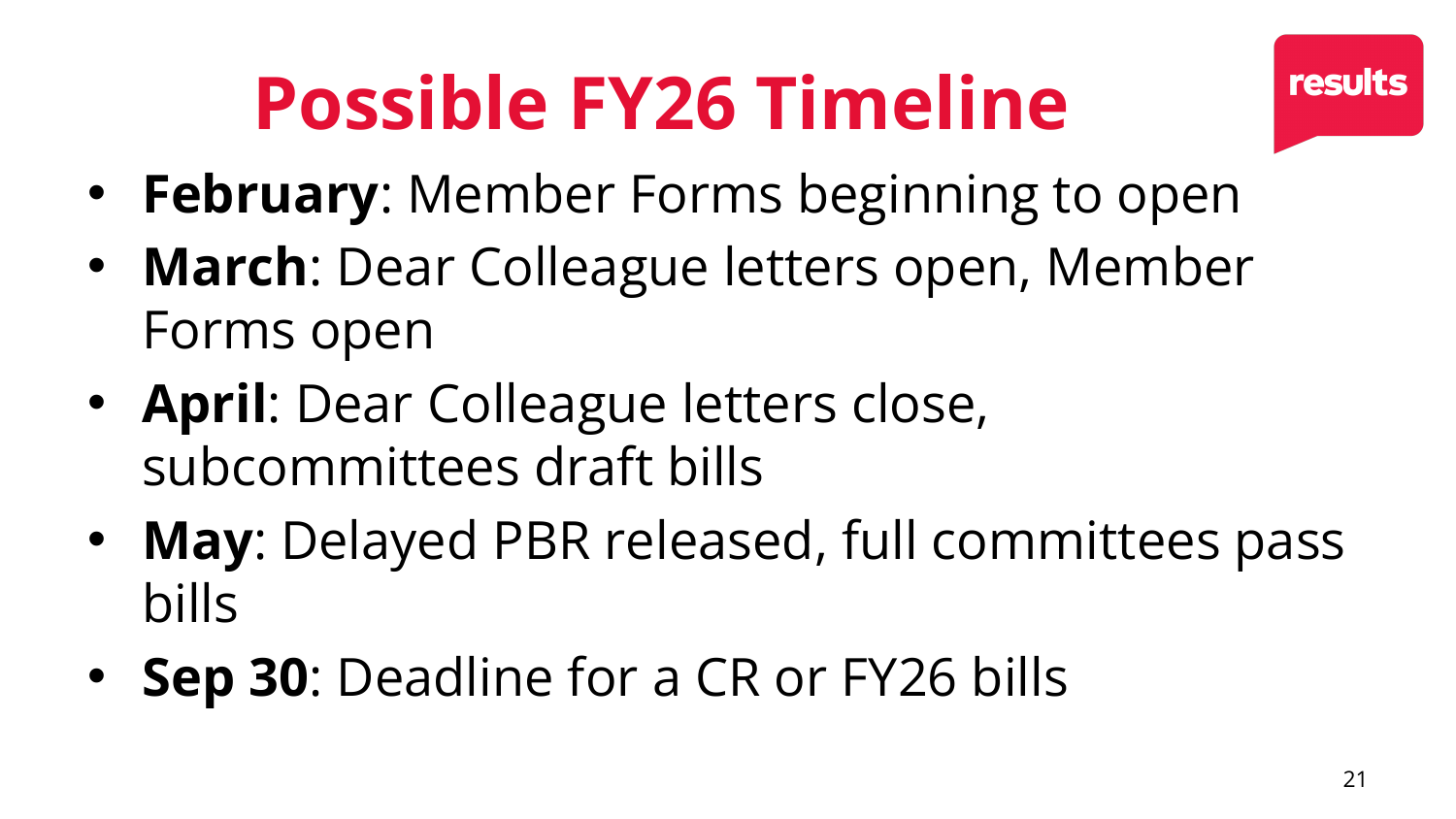

# Possible FY26 Timeline
February: Member Forms beginning to open
March: Dear Colleague letters open, Member Forms open
April: Dear Colleague letters close, subcommittees draft bills
May: Delayed PBR released, full committees pass bills
Sep 30: Deadline for a CR or FY26 bills
21